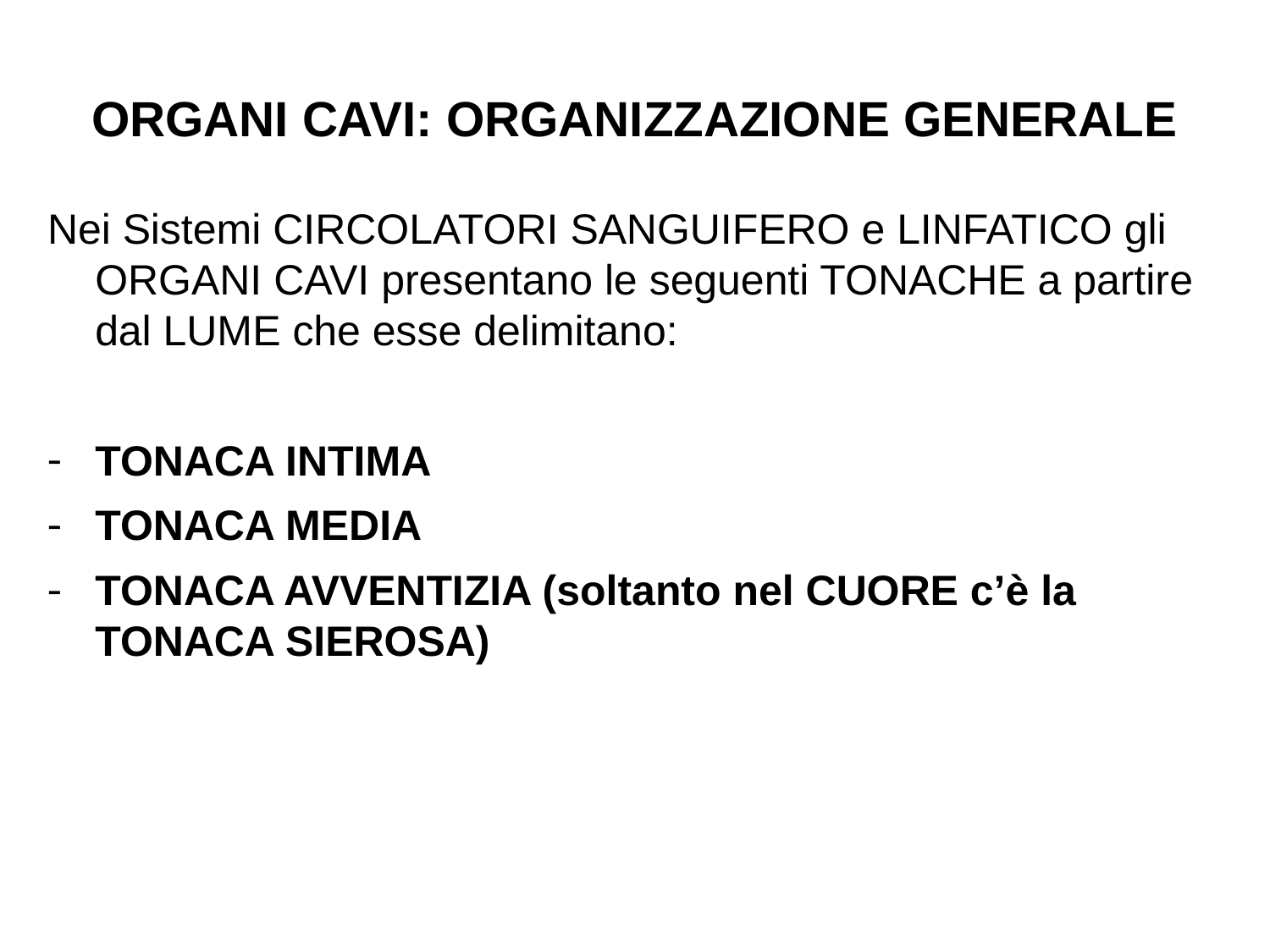

# ORGANI CAVI: ORGANIZZAZIONE GENERALE
Nei Sistemi CIRCOLATORI SANGUIFERO e LINFATICO gli ORGANI CAVI presentano le seguenti TONACHE a partire dal LUME che esse delimitano:

TONACA INTIMA
TONACA MEDIA
TONACA AVVENTIZIA (soltanto nel CUORE c’è la TONACA SIEROSA)